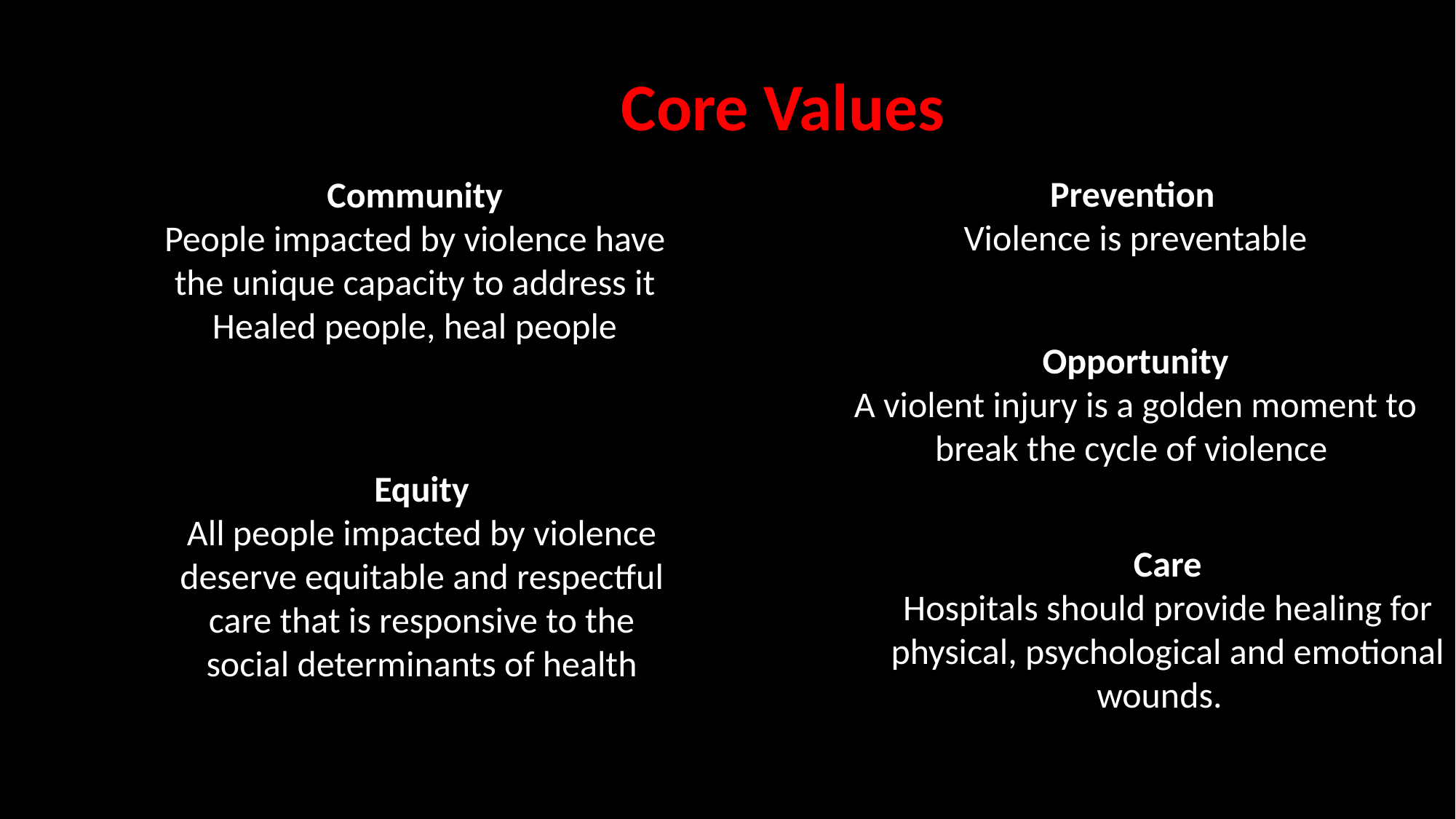

Core Values
Prevention
Violence is preventable
Community
People impacted by violence have the unique capacity to address it
Healed people, heal people
Opportunity
A violent injury is a golden moment to break the cycle of violence
Equity
All people impacted by violence deserve equitable and respectful care that is responsive to the social determinants of health
Care
Hospitals should provide healing for physical, psychological and emotional wounds.